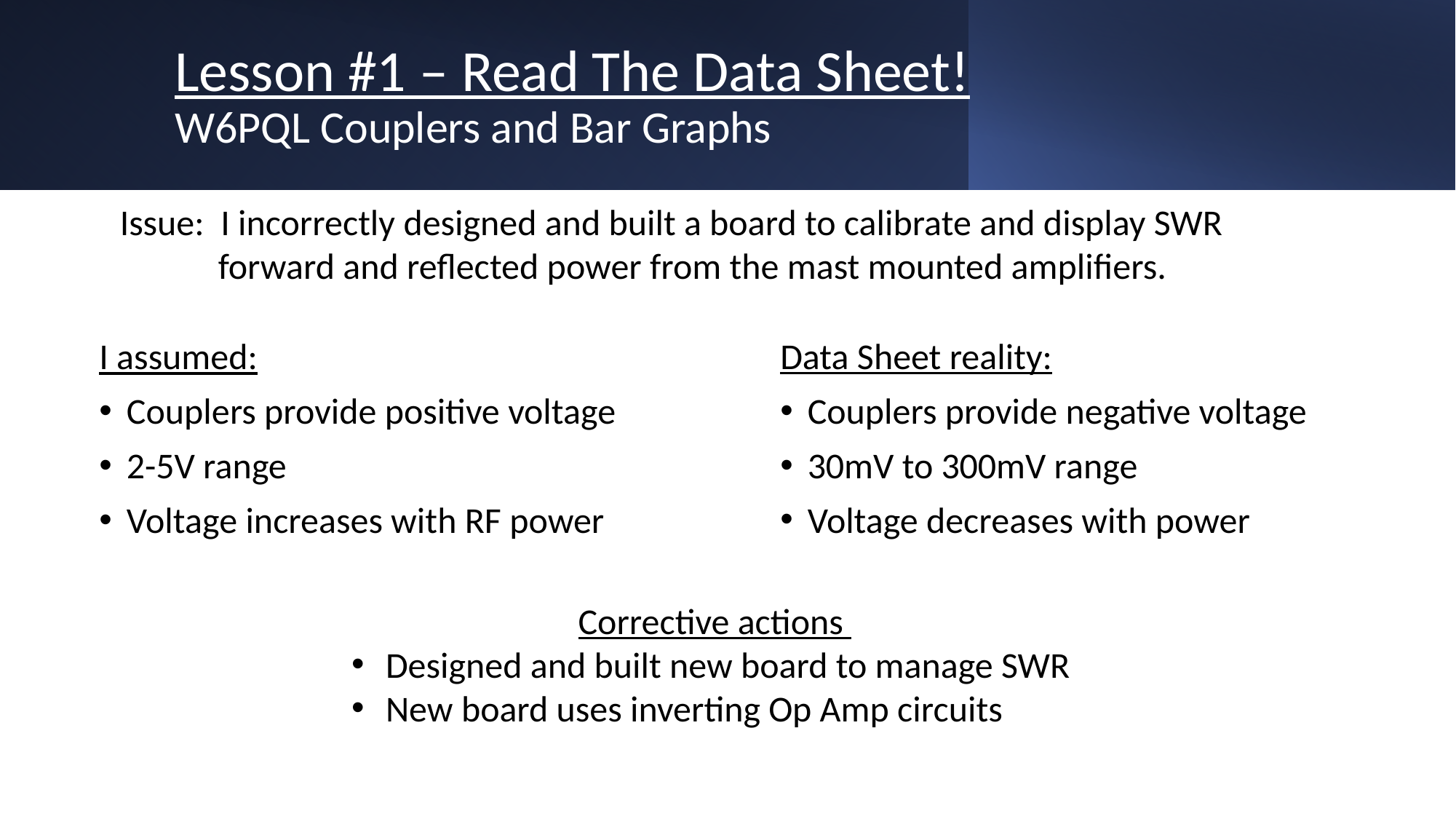

# Lesson #1 – Read The Data Sheet! W6PQL Couplers and Bar Graphs
Issue:  I incorrectly designed and built a board to calibrate and display SWR
            forward and reflected power from the mast mounted amplifiers.
Data Sheet reality:
Couplers provide negative voltage
30mV to 300mV range
Voltage decreases with power

I assumed:
Couplers provide positive voltage
2-5V range
Voltage increases with RF power
Corrective actions
Designed and built new board to manage SWR
New board uses inverting Op Amp circuits